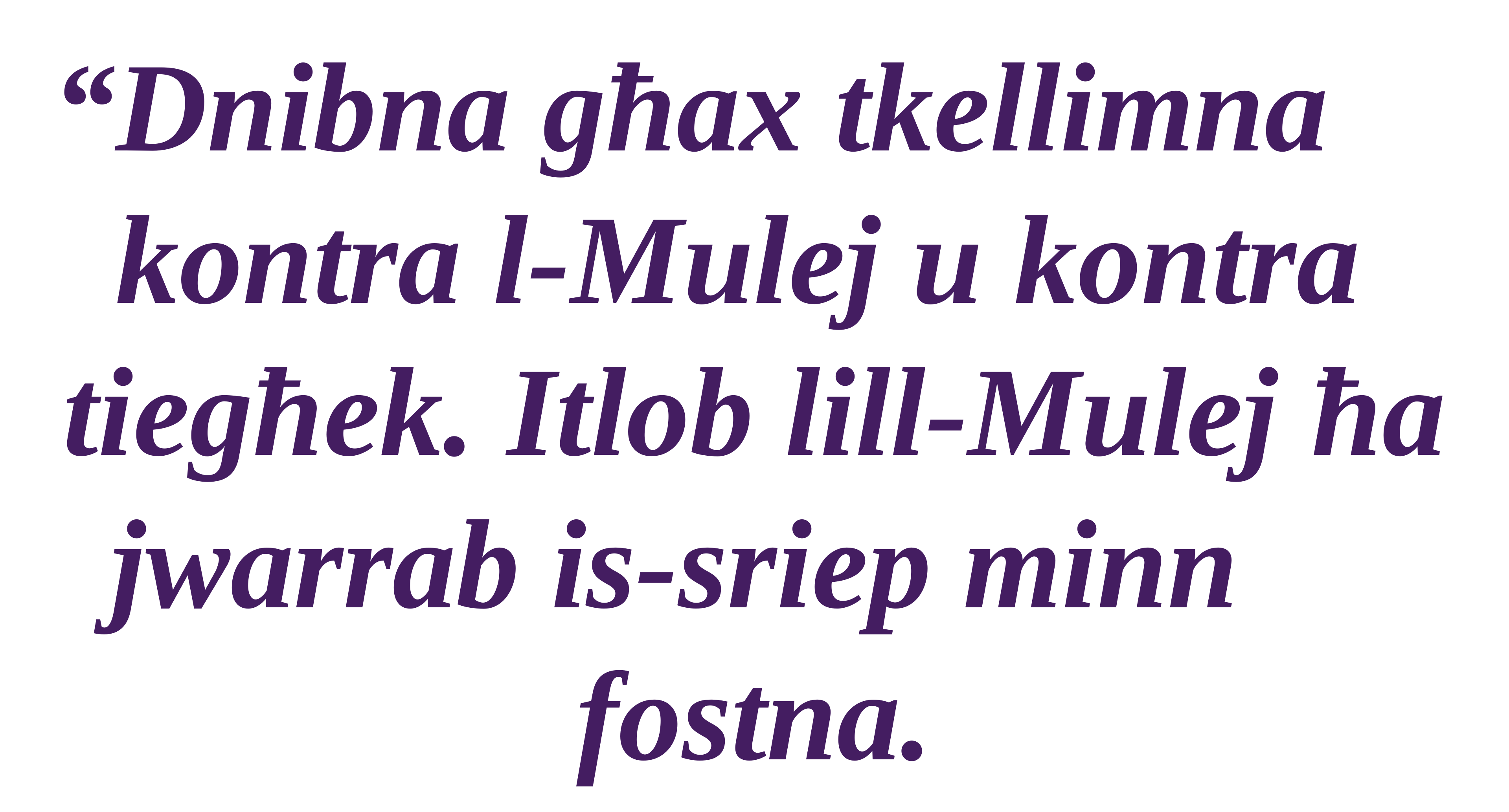

“Dnibna għax tkellimna     kontra l-Mulej u kontra  tiegħek. Itlob lill-Mulej ħa jwarrab is-sriep minn      fostna.